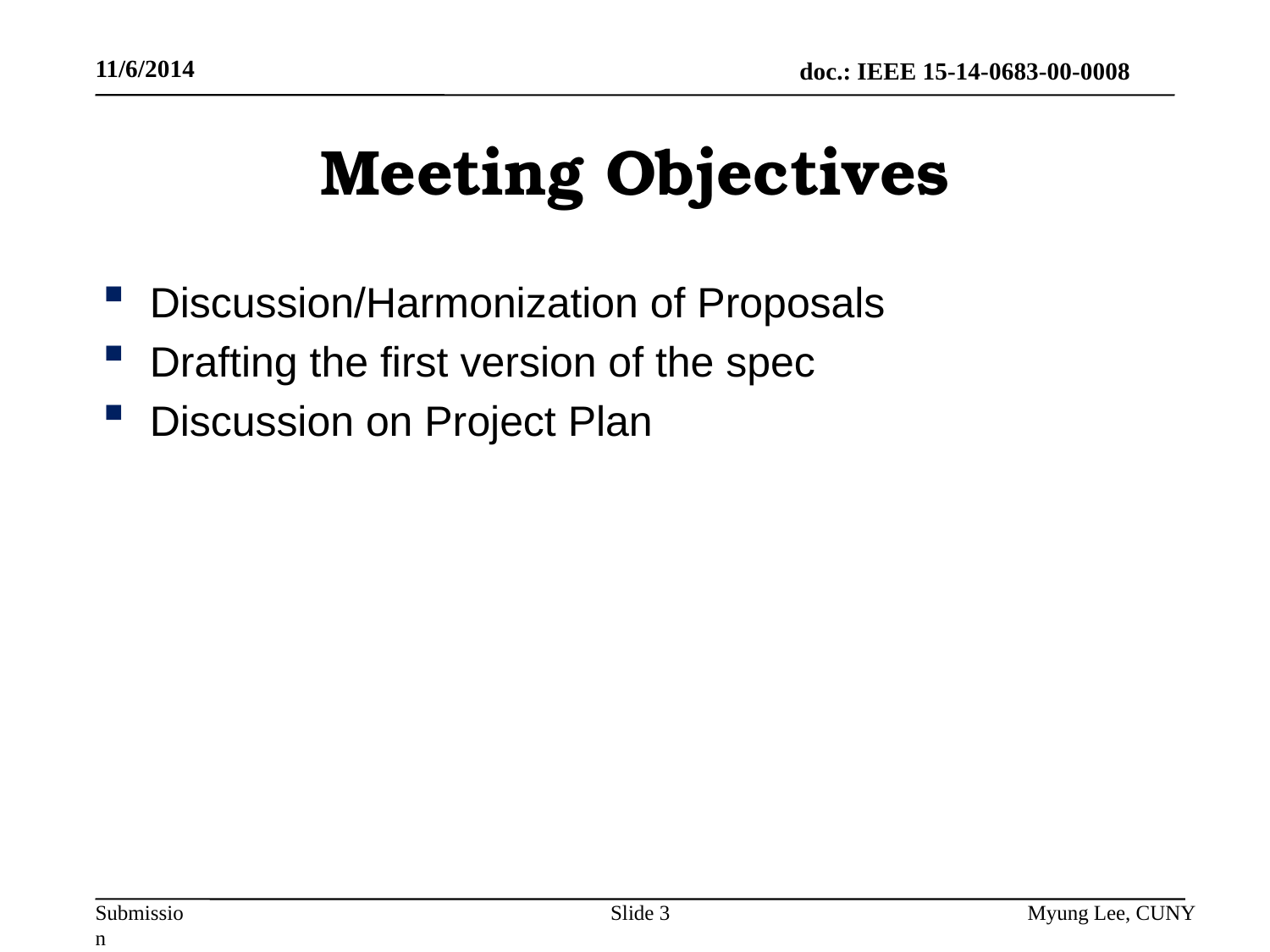

11/6/2014
# Meeting Objectives

Discussion/Harmonization of Proposals
Drafting the first version of the spec
Discussion on Project Plan
Slide 3
Myung Lee, CUNY